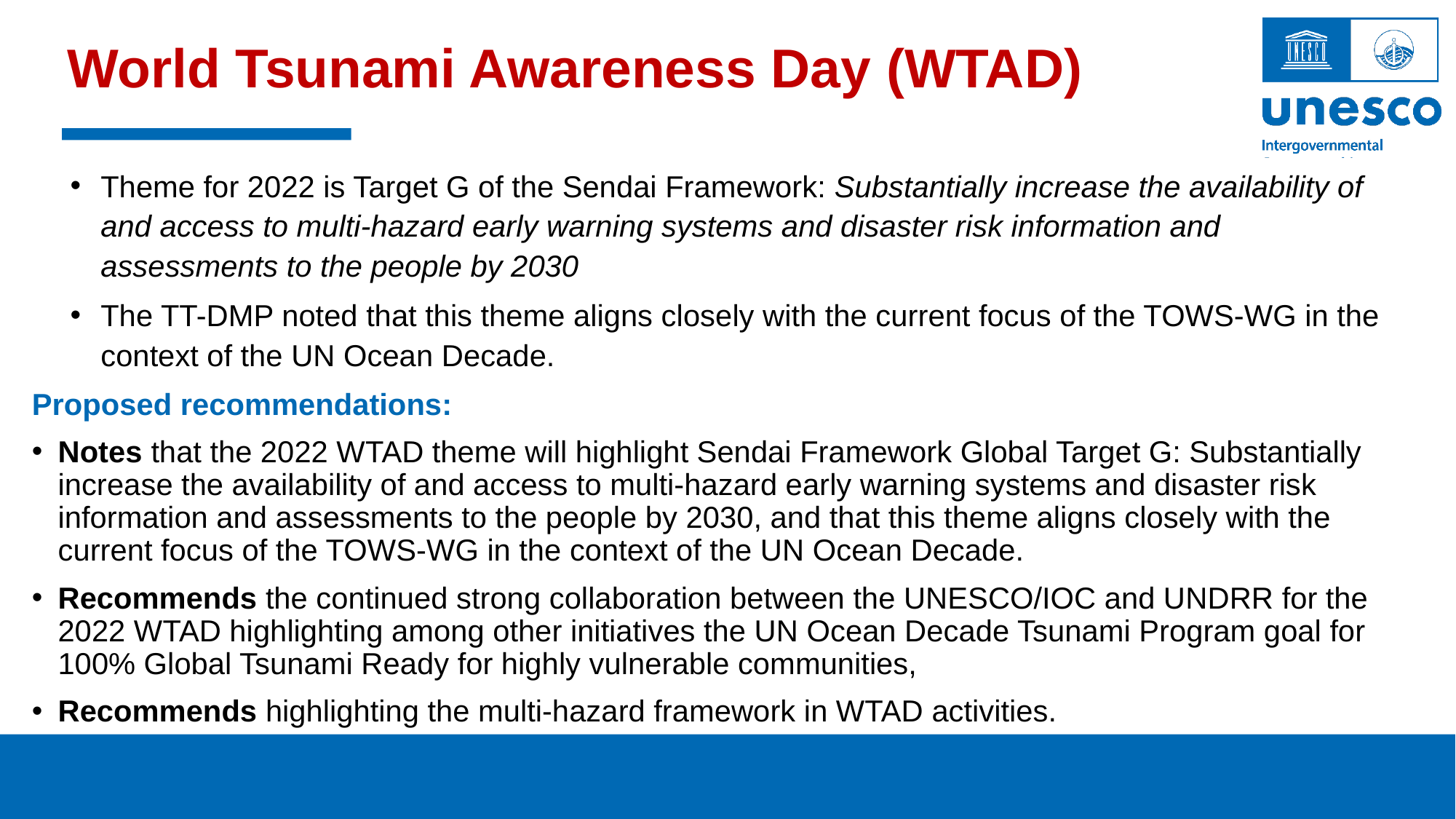

# World Tsunami Awareness Day (WTAD)
Theme for 2022 is Target G of the Sendai Framework: Substantially increase the availability of and access to multi‑hazard early warning systems and disaster risk information and assessments to the people by 2030
The TT-DMP noted that this theme aligns closely with the current focus of the TOWS-WG in the context of the UN Ocean Decade.
Proposed recommendations:
Notes that the 2022 WTAD theme will highlight Sendai Framework Global Target G: Substantially increase the availability of and access to multi‑hazard early warning systems and disaster risk information and assessments to the people by 2030, and that this theme aligns closely with the current focus of the TOWS-WG in the context of the UN Ocean Decade.
Recommends the continued strong collaboration between the UNESCO/IOC and UNDRR for the 2022 WTAD highlighting among other initiatives the UN Ocean Decade Tsunami Program goal for 100% Global Tsunami Ready for highly vulnerable communities,
Recommends highlighting the multi-hazard framework in WTAD activities.